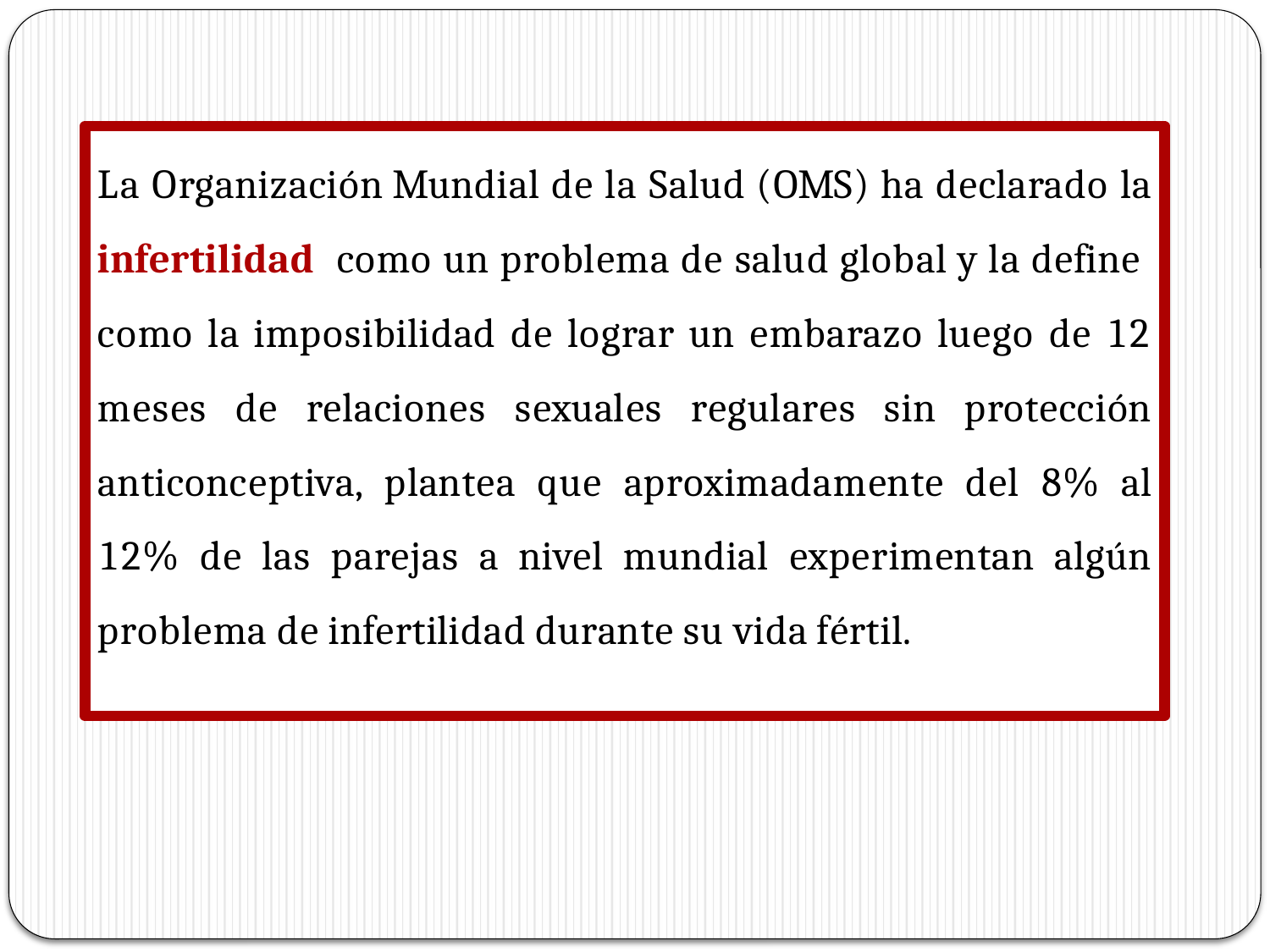

#
La Organización Mundial de la Salud (OMS) ha declarado la infertilidad  como un problema de salud global y la define  como la imposibilidad de lograr un embarazo luego de 12 meses de relaciones sexuales regulares sin protección anticonceptiva, plantea que aproximadamente del 8% al 12% de las parejas a nivel mundial experimentan algún problema de infertilidad durante su vida fértil.